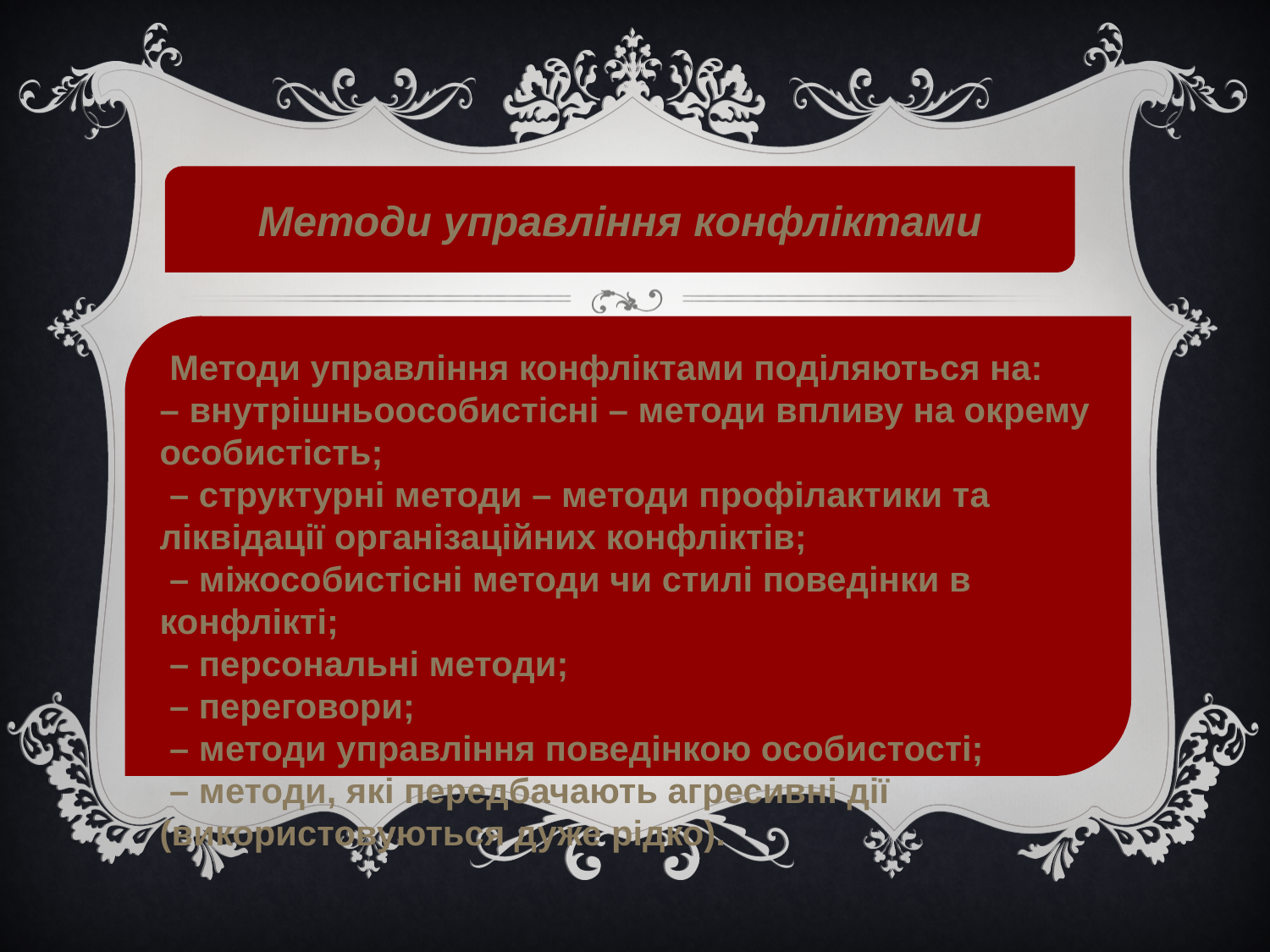

Методи управління конфліктами
 Методи управління конфліктами поділяються на:
– внутрішньоособистісні – методи впливу на окрему особистість;
 – структурні методи – методи профілактики та ліквідації організаційних конфліктів;
 – міжособистісні методи чи стилі поведінки в конфлікті;
 – персональні методи;
 – переговори;
 – методи управління поведінкою особистості;
 – методи, які передбачають агресивні дії (використовуються дуже рідко).